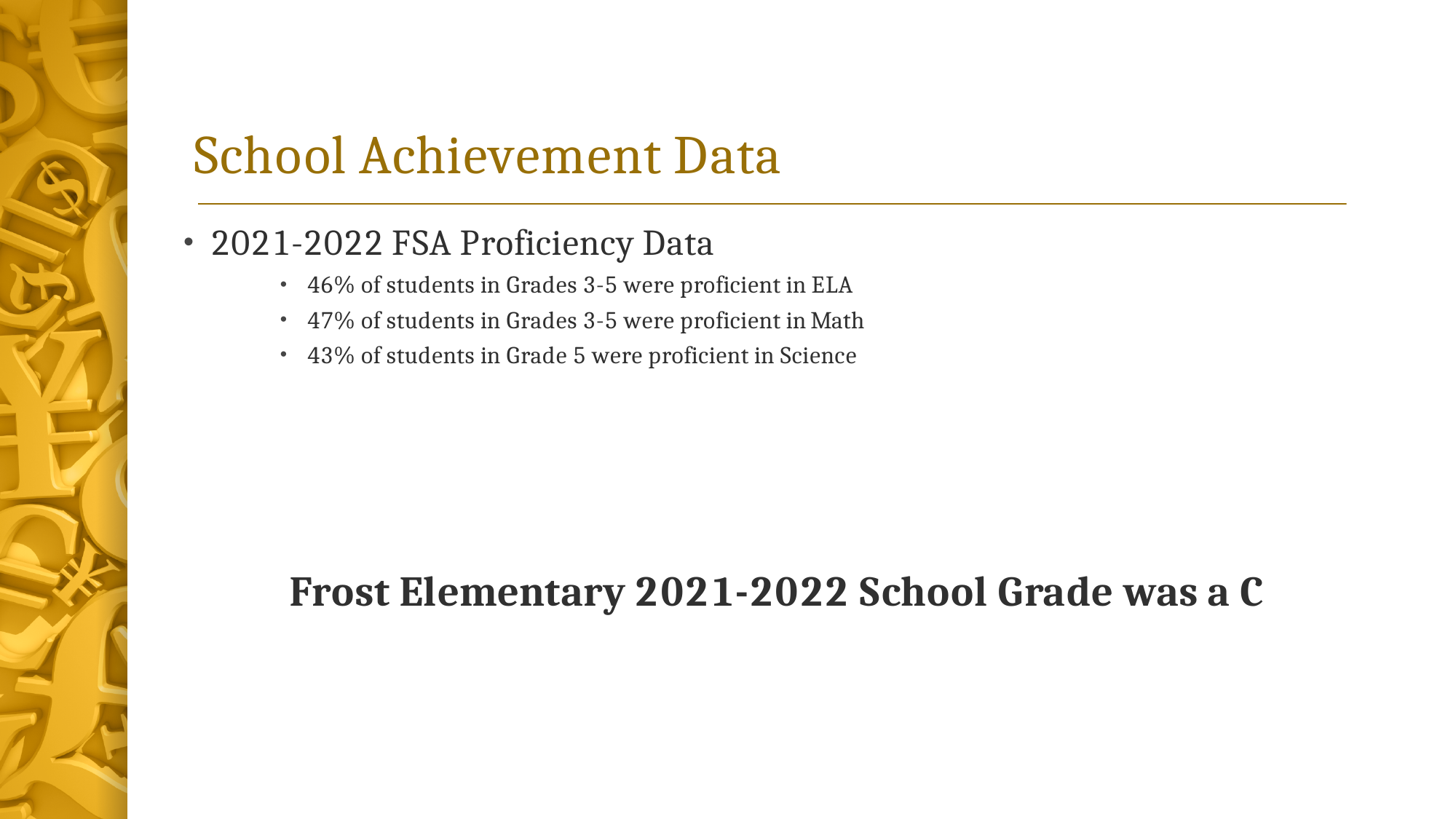

# School Achievement Data
2021-2022 FSA Proficiency Data
46% of students in Grades 3-5 were proficient in ELA
47% of students in Grades 3-5 were proficient in Math
43% of students in Grade 5 were proficient in Science

Frost Elementary 2021-2022 School Grade was a C